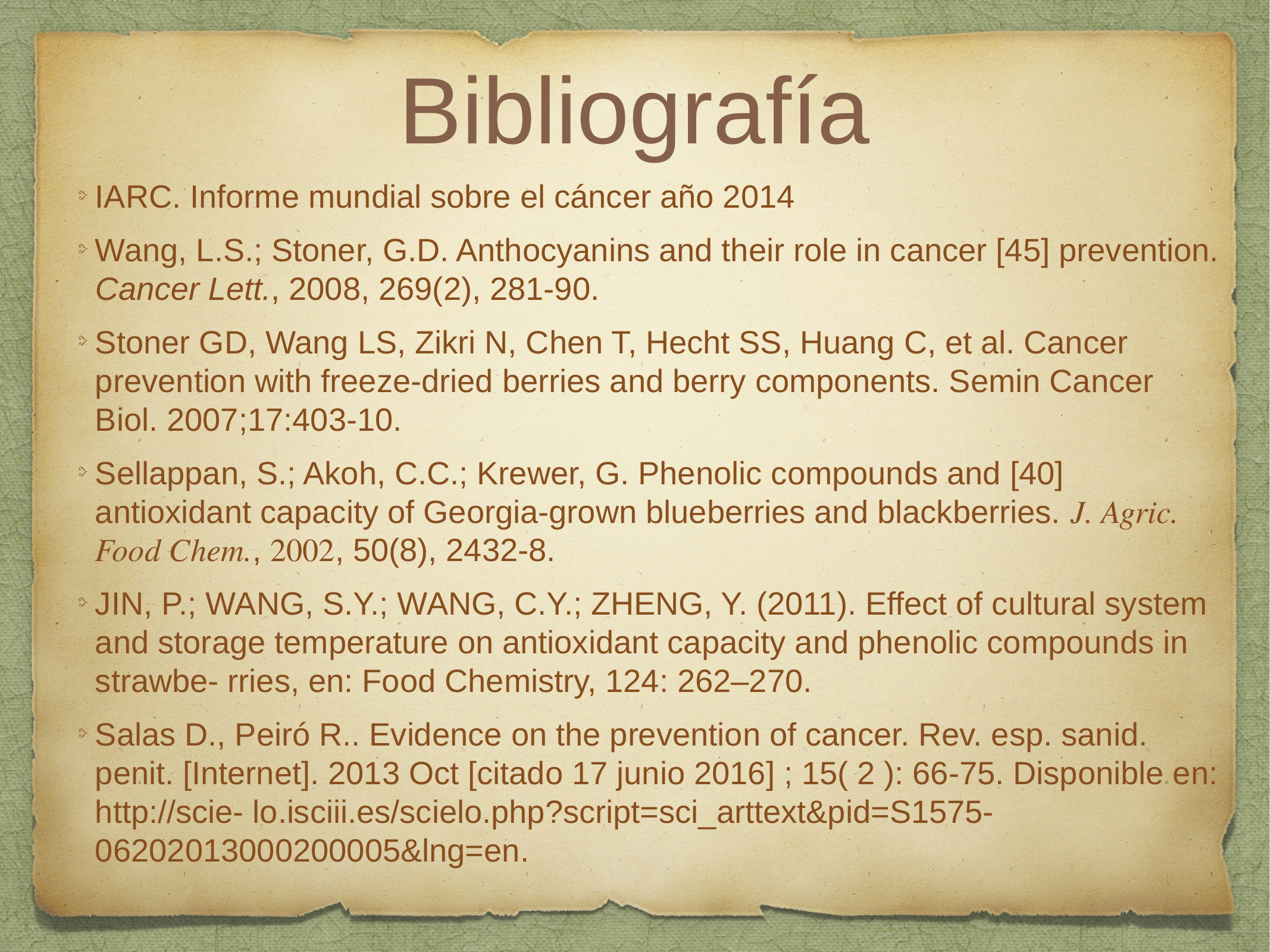

# Bibliografía
IARC. Informe mundial sobre el cáncer año 2014
Wang, L.S.; Stoner, G.D. Anthocyanins and their role in cancer [45] prevention. Cancer Lett., 2008, 269(2), 281-90.
Stoner GD, Wang LS, Zikri N, Chen T, Hecht SS, Huang C, et al. Cancer prevention with freeze-dried berries and berry components. Semin Cancer Biol. 2007;17:403-10.
Sellappan, S.; Akoh, C.C.; Krewer, G. Phenolic compounds and [40] antioxidant capacity of Georgia-grown blueberries and blackberries. J. Agric. Food Chem., 2002, 50(8), 2432-8.
JIN, P.; WANG, S.Y.; WANG, C.Y.; ZHENG, Y. (2011). Effect of cultural system and storage temperature on antioxidant capacity and phenolic compounds in strawbe- rries, en: Food Chemistry, 124: 262–270.
Salas D., Peiró R.. Evidence on the prevention of cancer. Rev. esp. sanid. penit. [Internet]. 2013 Oct [citado 17 junio 2016] ; 15( 2 ): 66-75. Disponible en: http://scie- lo.isciii.es/scielo.php?script=sci_arttext&pid=S1575-06202013000200005&lng=en.